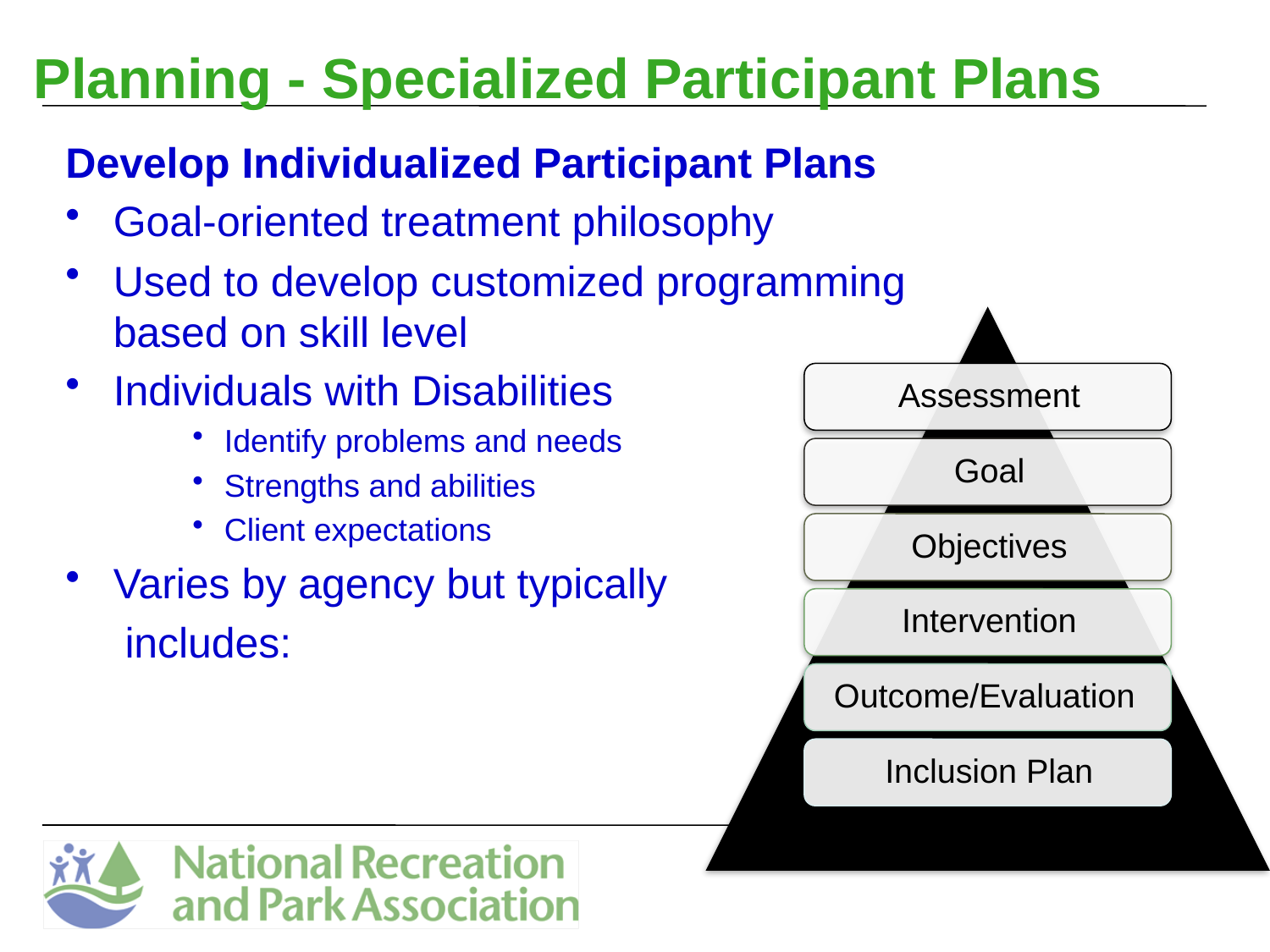

# Planning - Specialized Participant Plans

Develop Individualized Participant Plans
Goal-oriented treatment philosophy
Used to develop customized programming based on skill level
Individuals with Disabilities
Identify problems and needs
Strengths and abilities
Client expectations
Varies by agency but typically
     includes:

Assessment
Goal
Objectives
Intervention
Outcome/Evaluation
Inclusion Plan